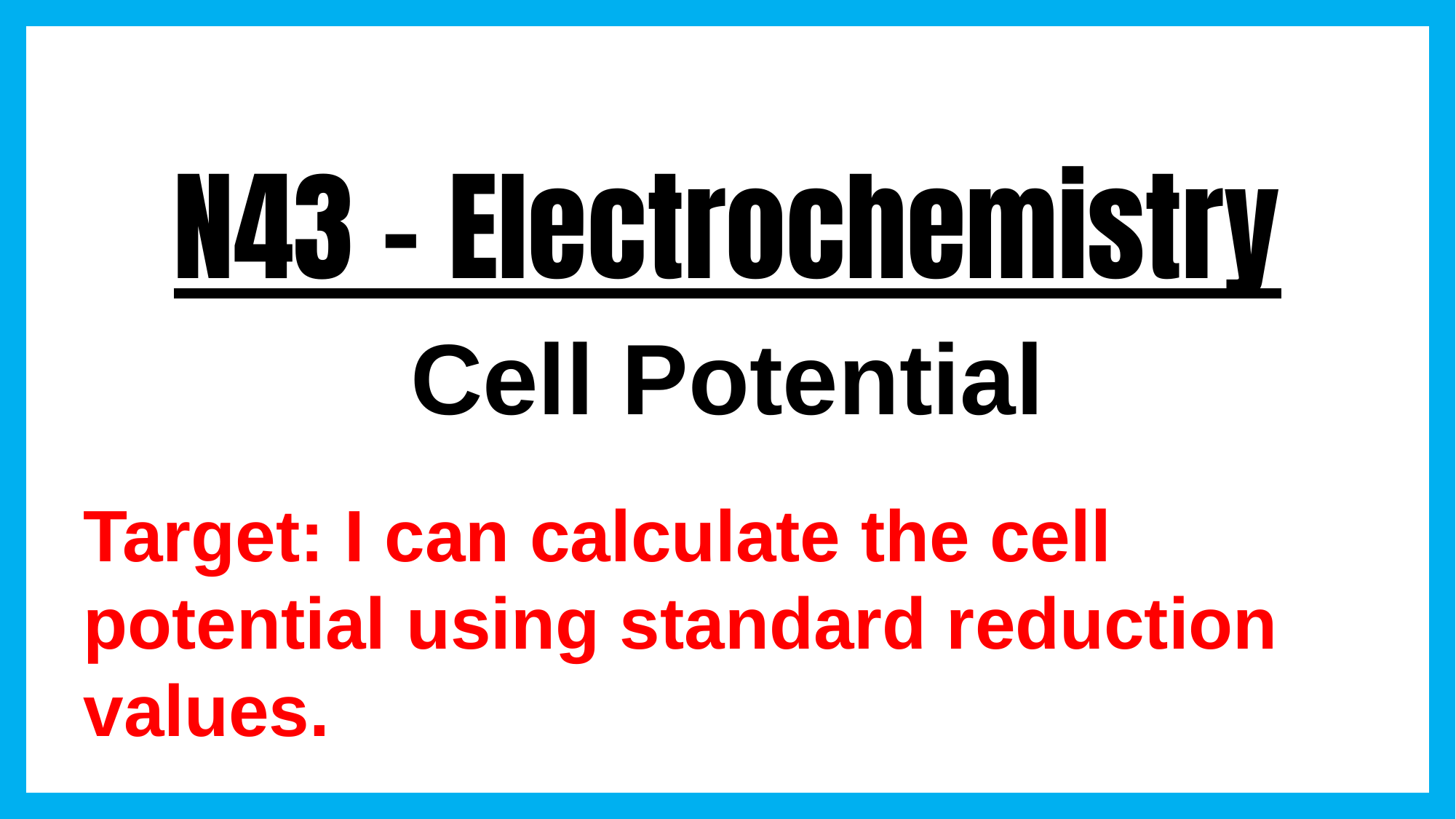

# N43 - Electrochemistry
Cell Potential
Target: I can calculate the cell potential using standard reduction values.